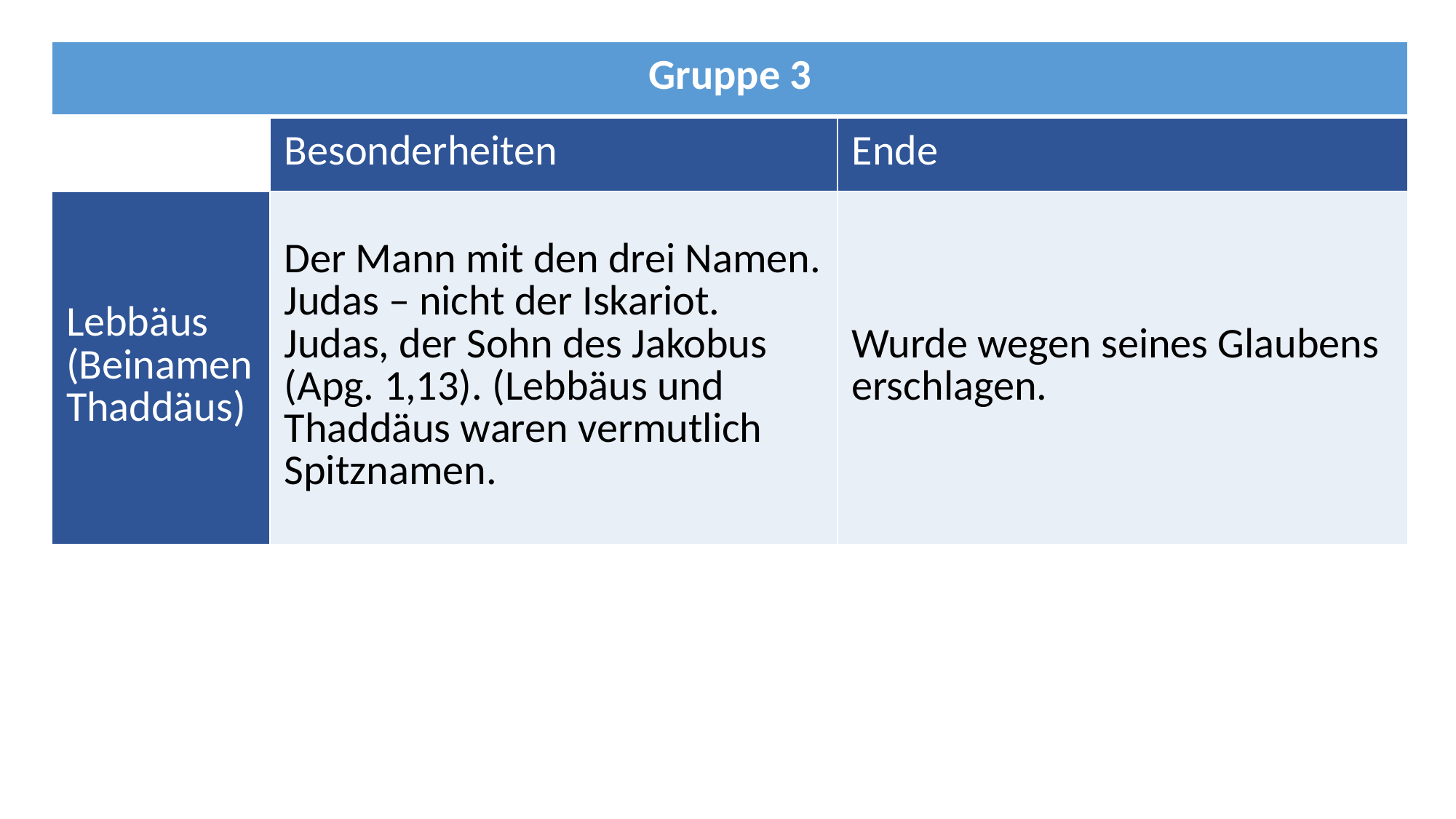

| Gruppe 3 |  |  |
| --- | --- | --- |
|  | Besonderheiten | Ende |
| Lebbäus (Beinamen Thaddäus) | Der Mann mit den drei Namen. Judas – nicht der Iskariot. Judas, der Sohn des Jakobus (Apg. 1,13). (Lebbäus und Thaddäus waren vermutlich Spitznamen. | Wurde wegen seines Glaubens erschlagen. |